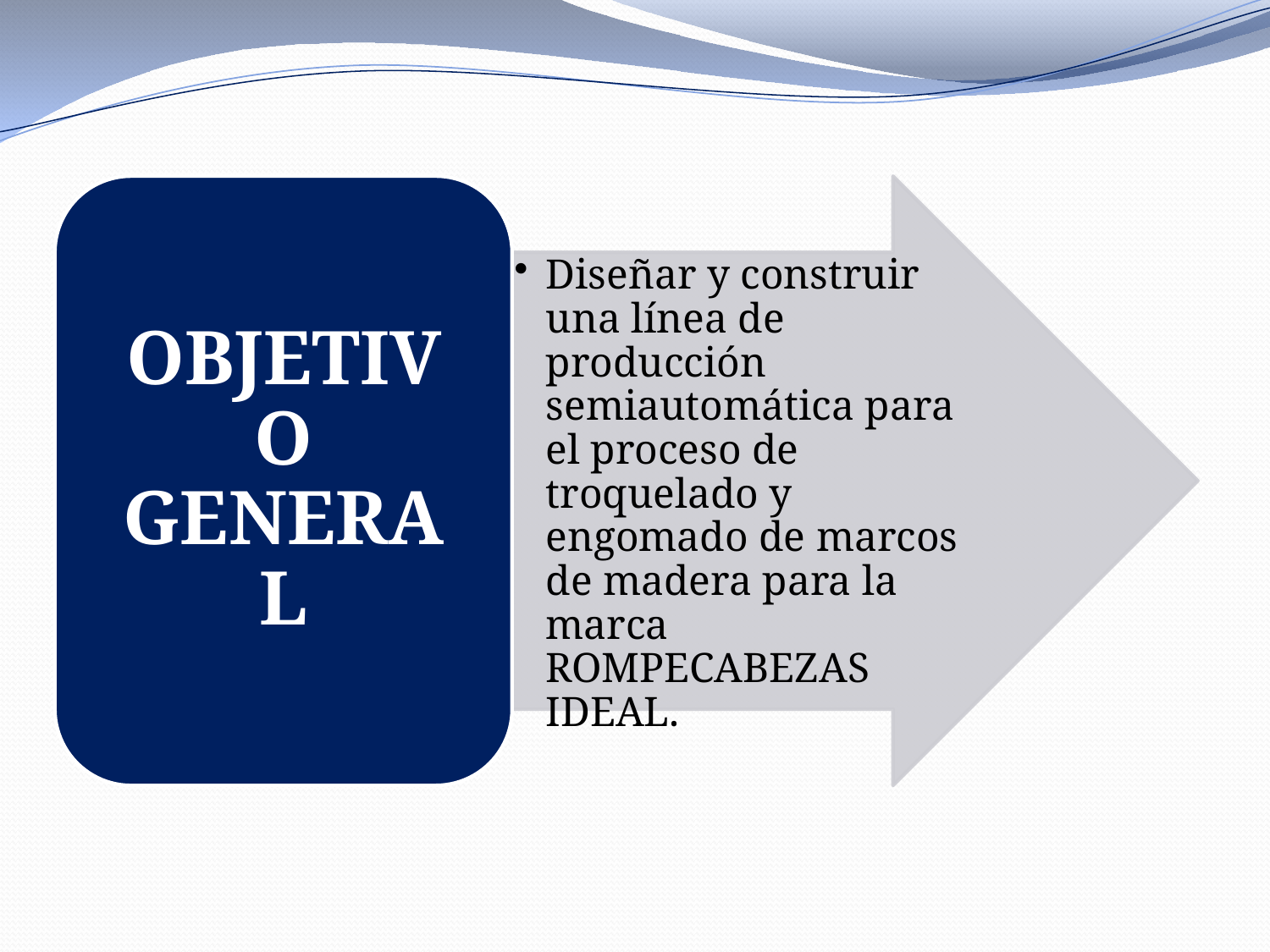

Diseñar y construir una línea de producción semiautomática para el proceso de troquelado y engomado de marcos de madera para la marca ROMPECABEZAS IDEAL.
OBJETIVO GENERAL